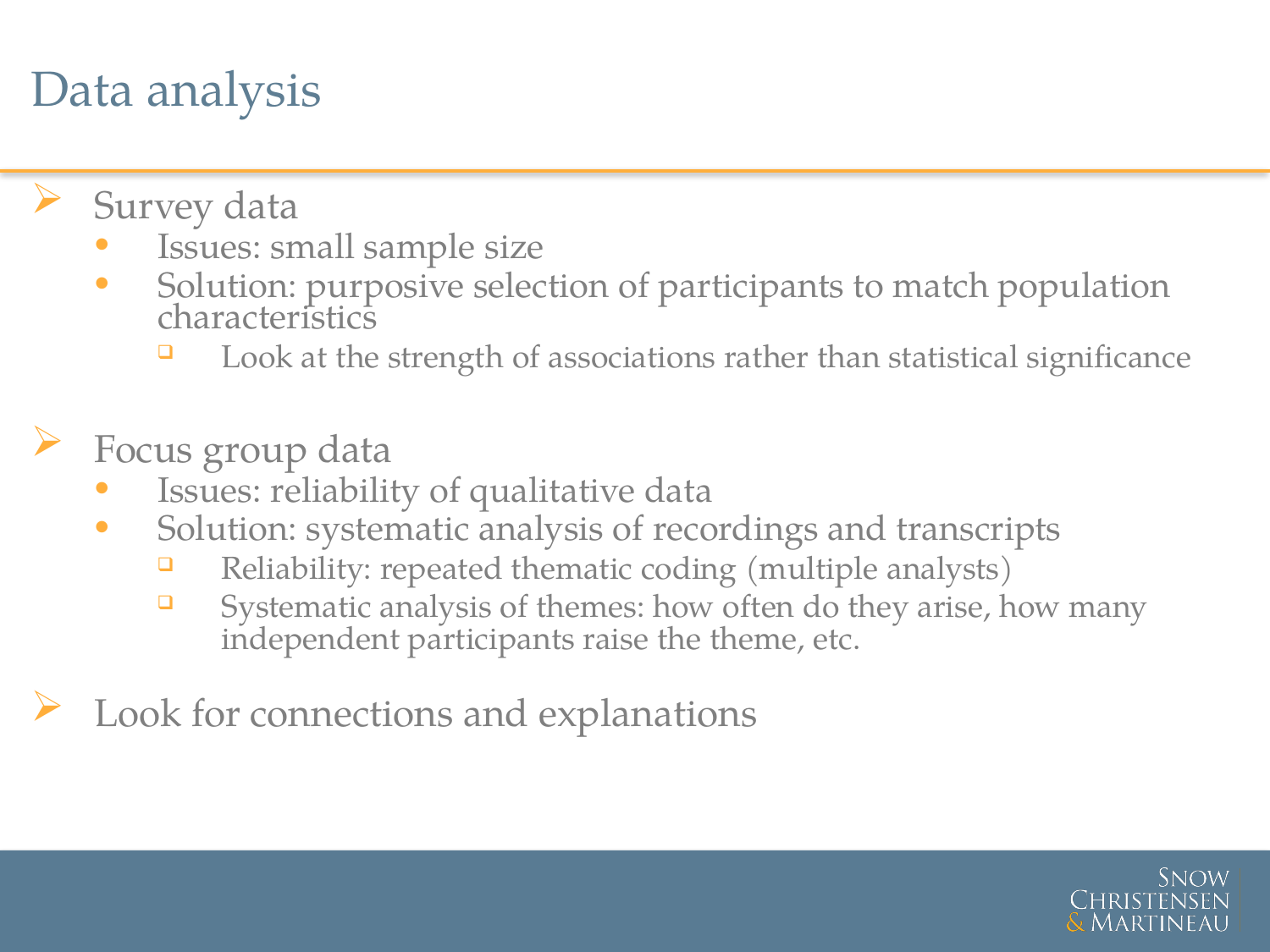

# Data analysis
Survey data
Issues: small sample size
Solution: purposive selection of participants to match population characteristics
Look at the strength of associations rather than statistical significance

Focus group data
Issues: reliability of qualitative data
Solution: systematic analysis of recordings and transcripts
Reliability: repeated thematic coding (multiple analysts)
Systematic analysis of themes: how often do they arise, how many independent participants raise the theme, etc.

Look for connections and explanations